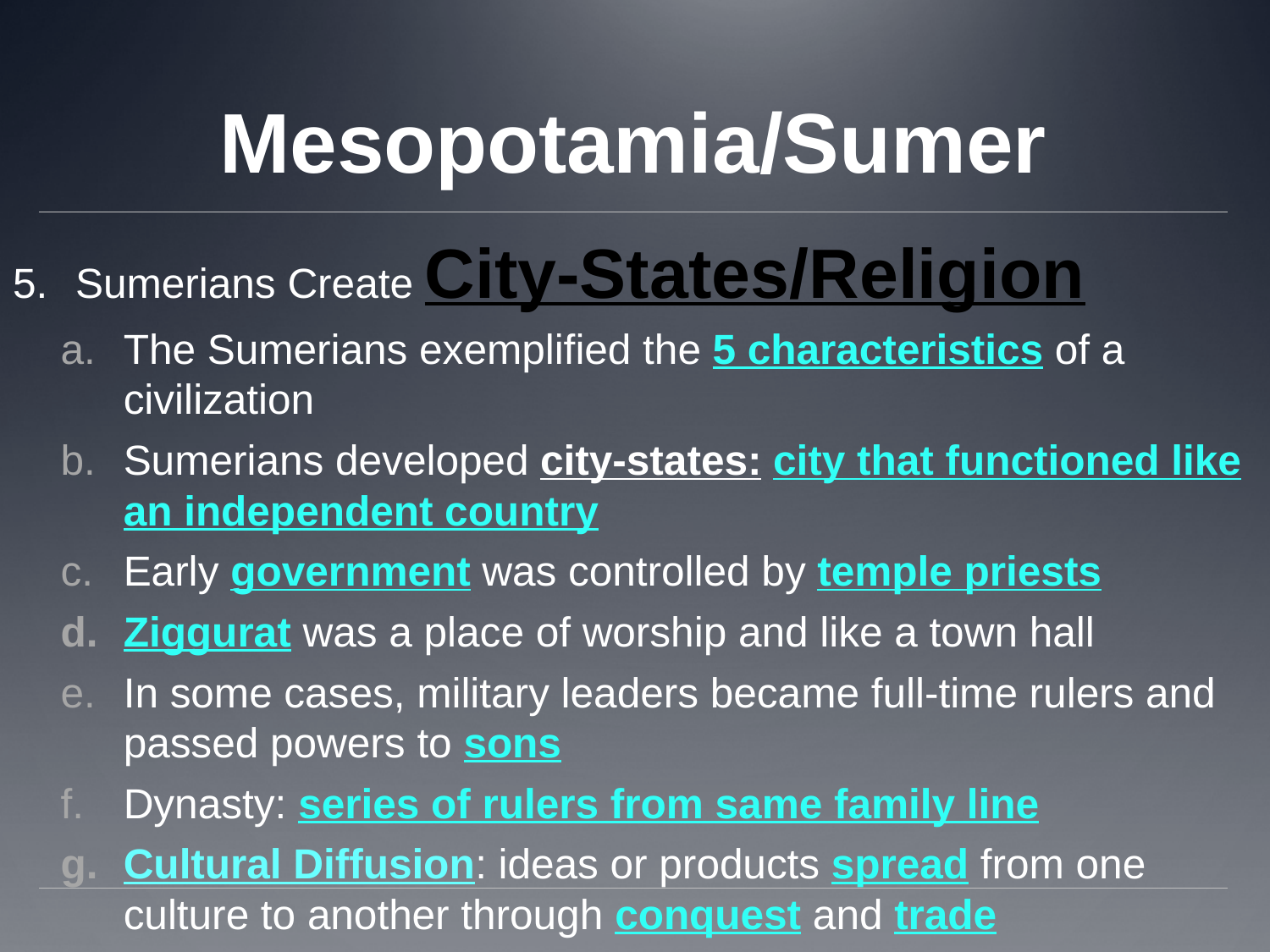

# Mesopotamia/Sumer
Sumerians Create City-States/Religion
The Sumerians exemplified the 5 characteristics of a civilization
Sumerians developed city-states: city that functioned like an independent country
Early government was controlled by temple priests
Ziggurat was a place of worship and like a town hall
In some cases, military leaders became full-time rulers and passed powers to sons
Dynasty: series of rulers from same family line
Cultural Diffusion: ideas or products spread from one culture to another through conquest and trade